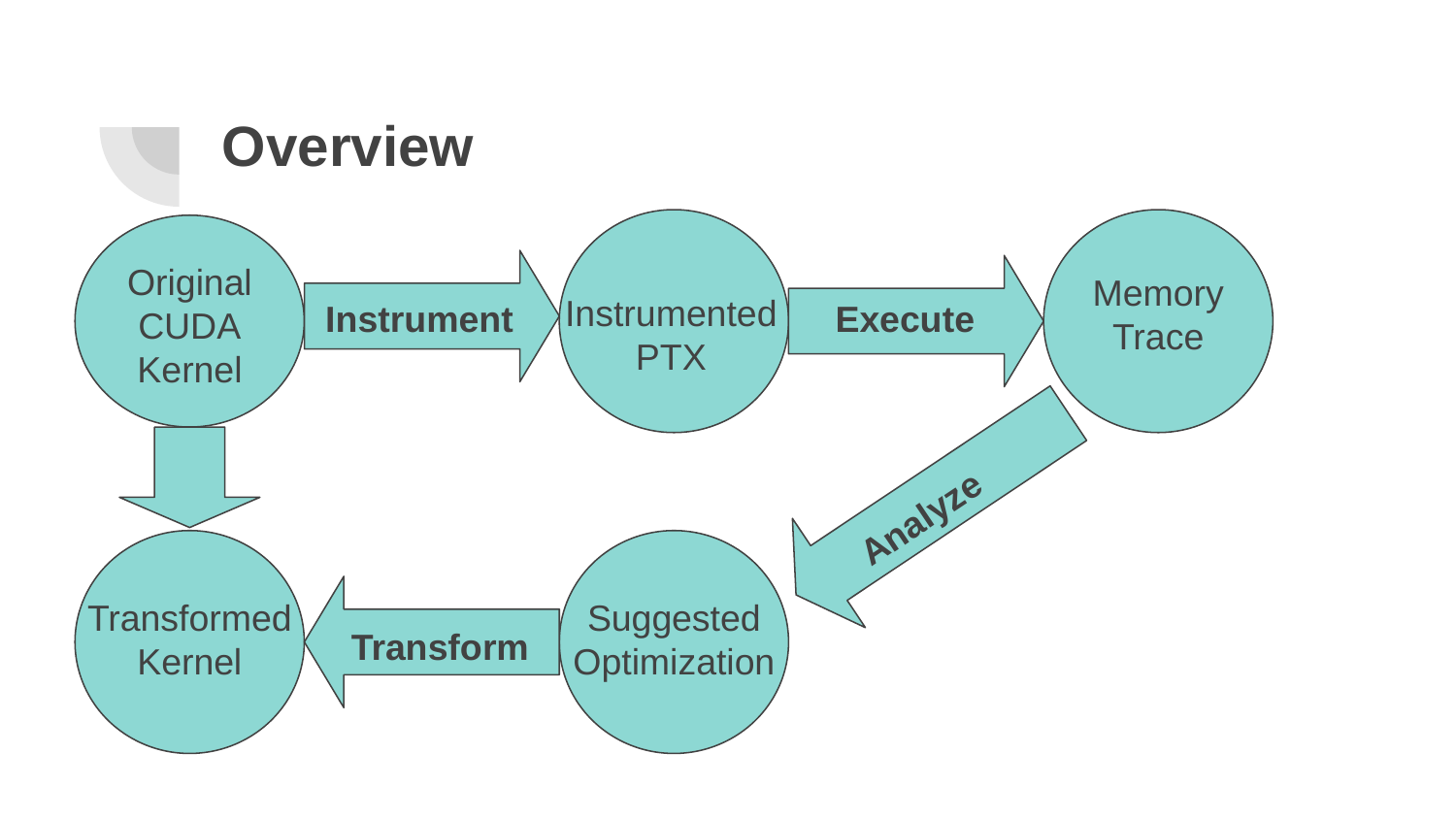

# Overview

Original CUDA
Kernel

Memory Trace
Instrumented PTX
Instrument
Execute

Analyze

Transformed Kernel
Suggested Optimization
Transform